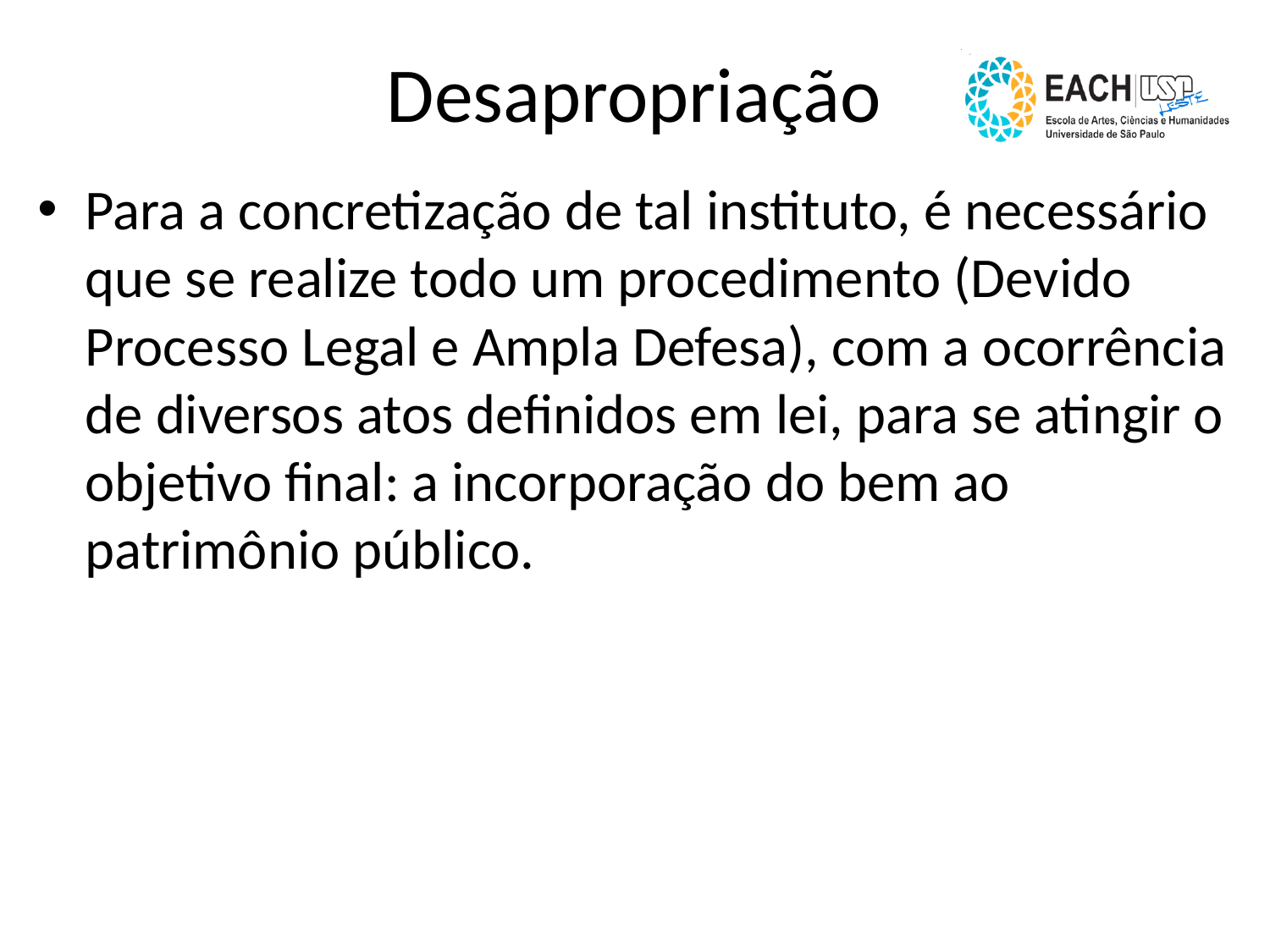

# Desapropriação
Para a concretização de tal instituto, é necessário que se realize todo um procedimento (Devido Processo Legal e Ampla Defesa), com a ocorrência de diversos atos definidos em lei, para se atingir o objetivo final: a incorporação do bem ao patrimônio público.